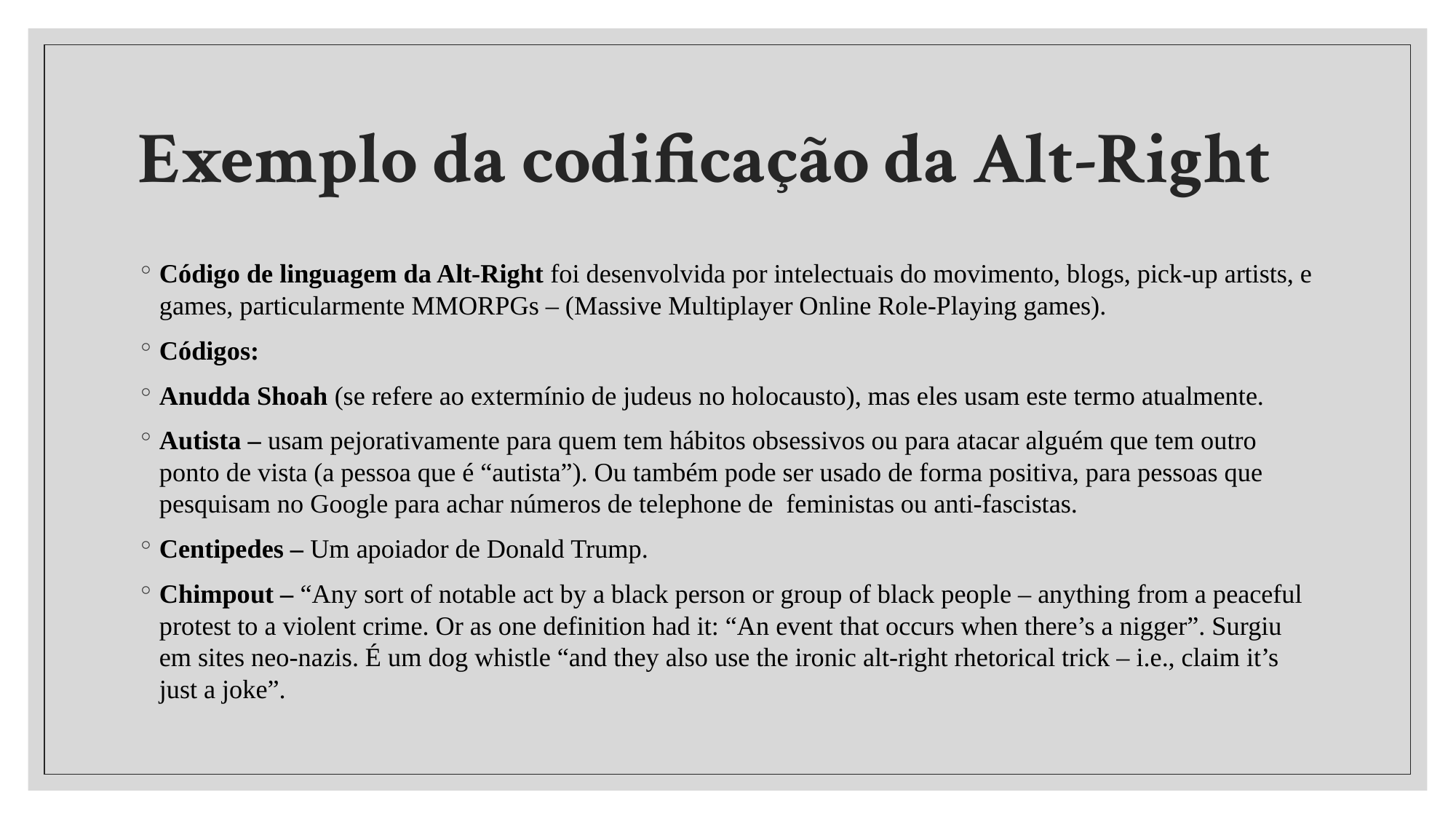

# Exemplo da codificação da Alt-Right
Código de linguagem da Alt-Right foi desenvolvida por intelectuais do movimento, blogs, pick-up artists, e games, particularmente MMORPGs – (Massive Multiplayer Online Role-Playing games).
Códigos:
Anudda Shoah (se refere ao extermínio de judeus no holocausto), mas eles usam este termo atualmente.
Autista – usam pejorativamente para quem tem hábitos obsessivos ou para atacar alguém que tem outro ponto de vista (a pessoa que é “autista”). Ou também pode ser usado de forma positiva, para pessoas que pesquisam no Google para achar números de telephone de  feministas ou anti-fascistas.
Centipedes – Um apoiador de Donald Trump.
Chimpout – “Any sort of notable act by a black person or group of black people – anything from a peaceful protest to a violent crime. Or as one definition had it: “An event that occurs when there’s a nigger”. Surgiu em sites neo-nazis. É um dog whistle “and they also use the ironic alt-right rhetorical trick – i.e., claim it’s just a joke”.